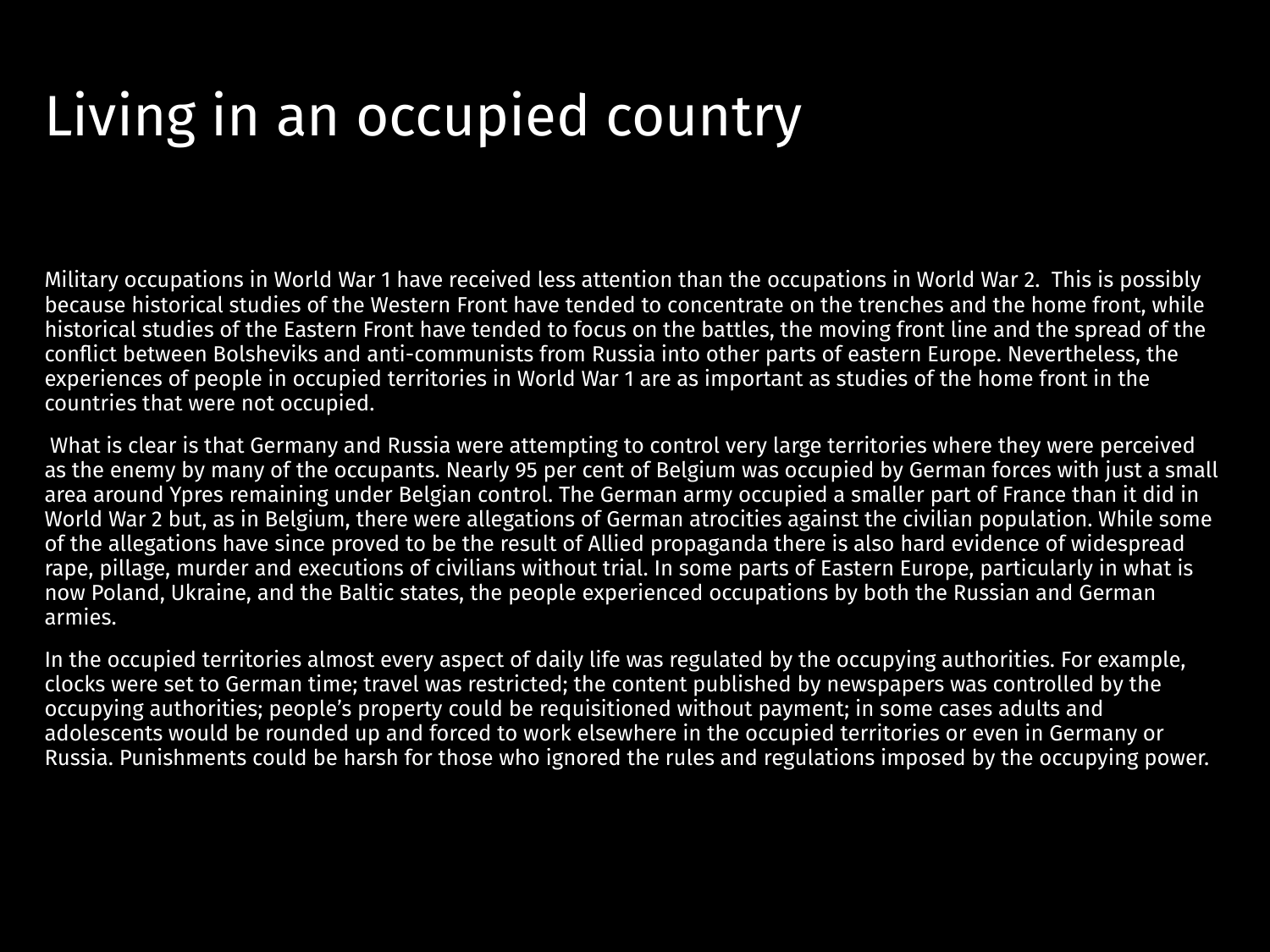

# Living in an occupied country
Military occupations in World War 1 have received less attention than the occupations in World War 2.  This is possibly because historical studies of the Western Front have tended to concentrate on the trenches and the home front, while historical studies of the Eastern Front have tended to focus on the battles, the moving front line and the spread of the conflict between Bolsheviks and anti-communists from Russia into other parts of eastern Europe. Nevertheless, the experiences of people in occupied territories in World War 1 are as important as studies of the home front in the countries that were not occupied.
 What is clear is that Germany and Russia were attempting to control very large territories where they were perceived as the enemy by many of the occupants. Nearly 95 per cent of Belgium was occupied by German forces with just a small area around Ypres remaining under Belgian control. The German army occupied a smaller part of France than it did in World War 2 but, as in Belgium, there were allegations of German atrocities against the civilian population. While some of the allegations have since proved to be the result of Allied propaganda there is also hard evidence of widespread rape, pillage, murder and executions of civilians without trial. In some parts of Eastern Europe, particularly in what is now Poland, Ukraine, and the Baltic states, the people experienced occupations by both the Russian and German armies.
In the occupied territories almost every aspect of daily life was regulated by the occupying authorities. For example, clocks were set to German time; travel was restricted; the content published by newspapers was controlled by the occupying authorities; people’s property could be requisitioned without payment; in some cases adults and adolescents would be rounded up and forced to work elsewhere in the occupied territories or even in Germany or Russia. Punishments could be harsh for those who ignored the rules and regulations imposed by the occupying power.